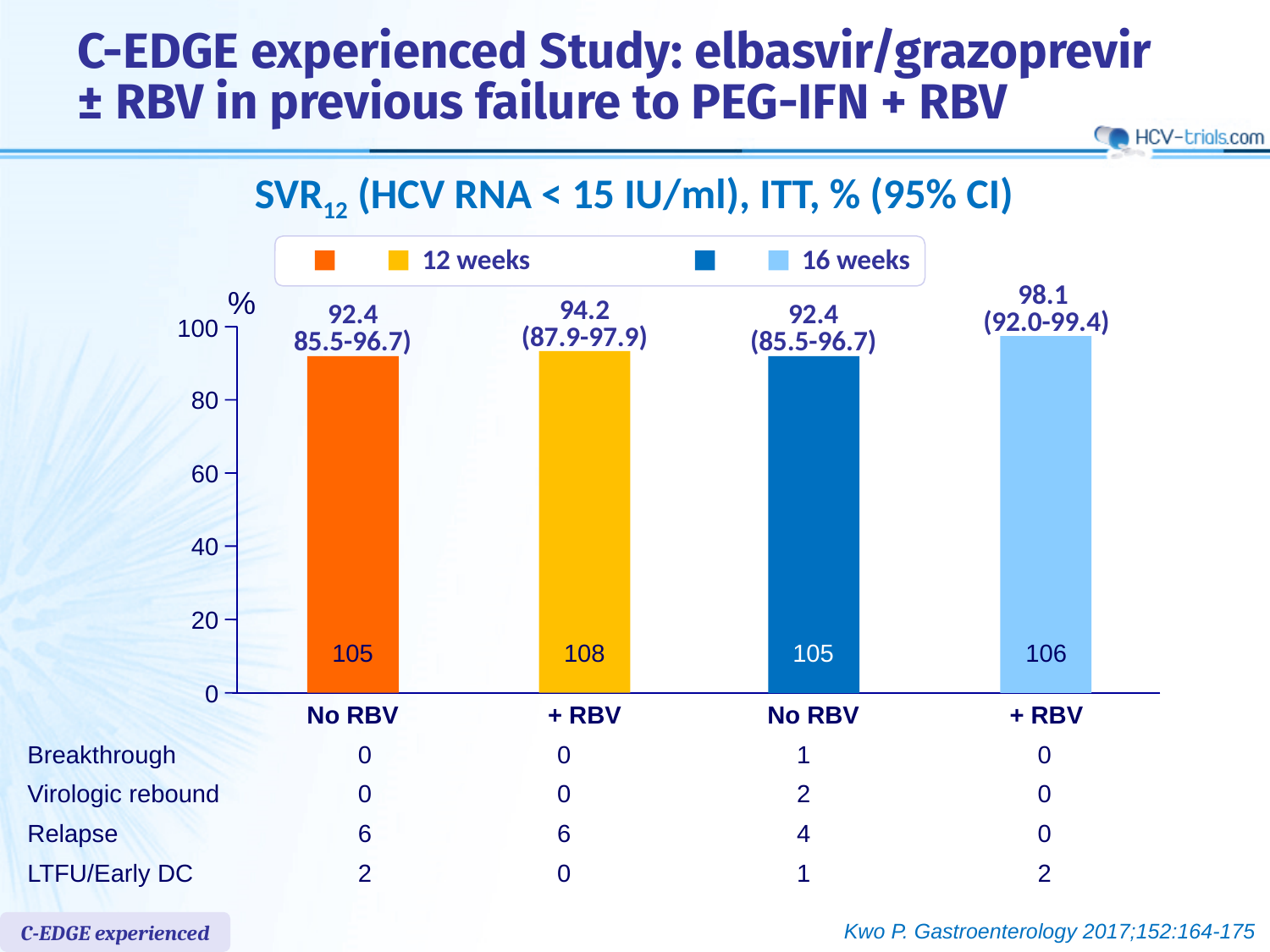

# C-EDGE experienced Study: elbasvir/grazoprevir ± RBV in previous failure to PEG-IFN + RBV
SVR12 (HCV RNA < 15 IU/ml), ITT, % (95% CI)
12 weeks
16 weeks

%
98.1
(92.0-99.4)
94.2
(87.9-97.9)
92.4
85.5-96.7)
92.4
(85.5-96.7)
100

80

60

40

20

105

108

105

106

0

No RBV
+ RBV
No RBV
+ RBV
| Breakthrough | 0 | 0 | 1 | 0 |
| --- | --- | --- | --- | --- |
| Virologic rebound | 0 | 0 | 2 | 0 |
| Relapse | 6 | 6 | 4 | 0 |
| LTFU/Early DC | 2 | 0 | 1 | 2 |
Kwo P. Gastroenterology 2017;152:164-175
C-EDGE experienced